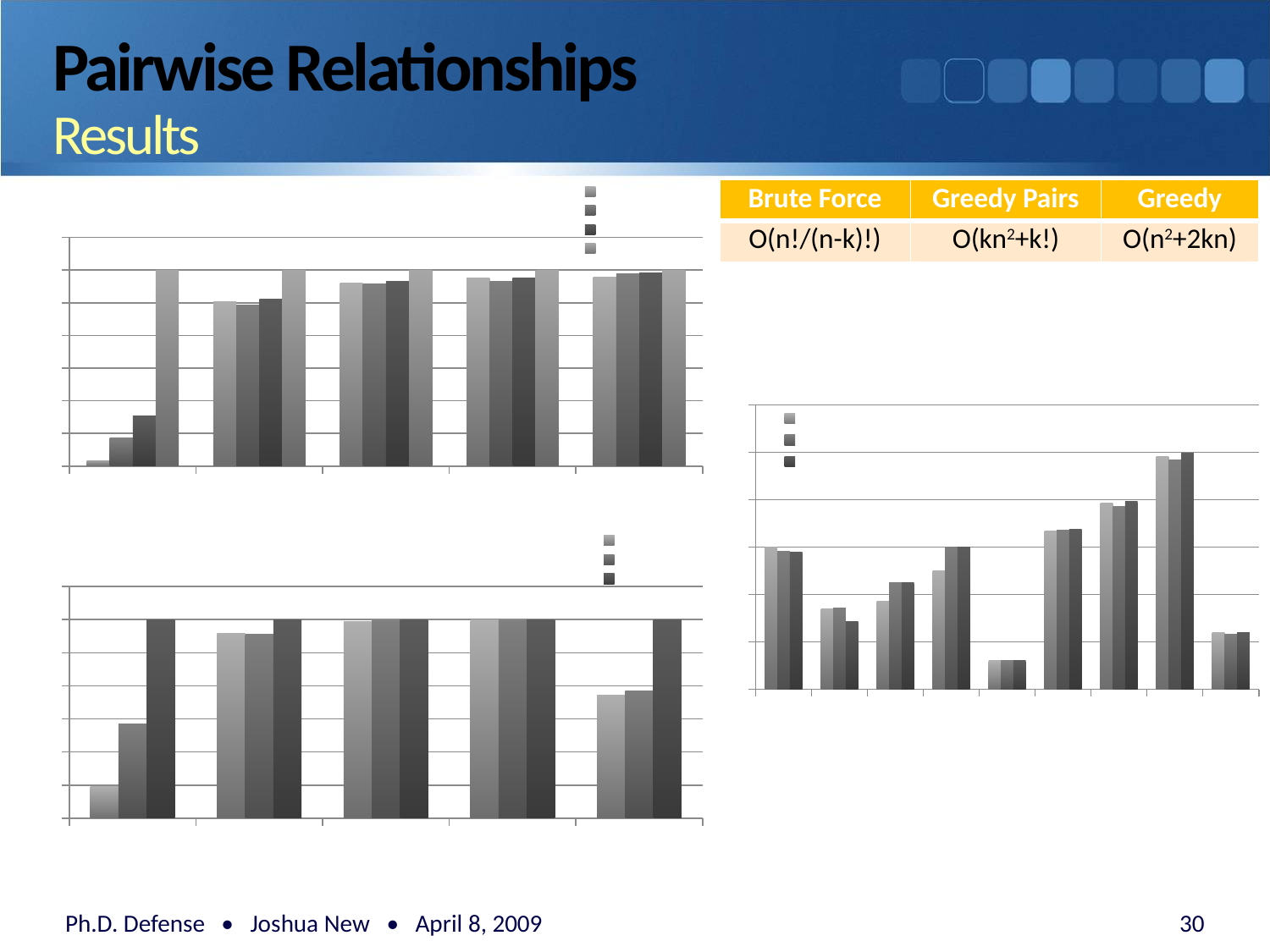

# Pairwise Relationships Results

### Chart: Algorithm Performance - Jan 2000

| Category |  |  |  |  |
|---|---|---|---|---|
| Metric1 | 3.0848 | 3.4350999999999976 | 3.763600000000001 | 6.0 |
| Metric2 | 5.5216 | 5.4661 | 5.5619 | 6.0 |
| Metric3 | 5.7987 | 5.794 | 5.83 | 6.0 |
| Metric4 | 5.8772 | 5.8280999999999965 | 5.8772 | 6.0 |
| Metric5 | 5.8964 | 5.9482 | 5.9534 | 6.0 |
| Brute Force | Greedy Pairs | Greedy |
| --- | --- | --- |
| O(n!/(n-k)!) | O(kn2+k!) | O(n2+2kn) |

### Chart

| Category | Genetic | Greedy | Pairs |
|---|---|---|---|
| Metric10 | 5.993751656 | 5.8302 | 5.7935 |
| Metric11 | 3.391724780999992 | 3.429 | 2.8719999999999977 |
| Metric12 | 3.6963935 | 4.488200000000004 | 4.488200000000004 |
| Metric13 | 4.999826 | 5.999800000000001 | 5.998 |
| Metric14 | 1.2160075690000014 | 1.2162999999999988 | 1.1992 |
| Metric15 | 6.685558817999982 | 6.7112 | 6.7524999999999995 |
| Metric16 | 7.856794 | 7.6977999999999955 | 7.911700000000002 |
| Metric17 | 9.812484000000016 | 9.669 | 9.97550000000001 |
| Metric18 | 2.379634301 | 2.336639999999997 | 2.3856999999999977 |

### Chart: Algorithm Performance - Jan-Dec 2000

| Category |  |  |  |
|---|---|---|---|
| Metric1 | 3.4767999999999977 | 4.4253 | 6.0 |
| Metric2 | 5.7887 | 5.774 | 6.0 |
| Metric3 | 5.9666 | 5.976900000000001 | 6.0 |
| Metric4 | 5.9942 | 5.9886 | 6.0 |
| Metric5 | 4.8600999999999965 | 4.9235 | 6.0 |